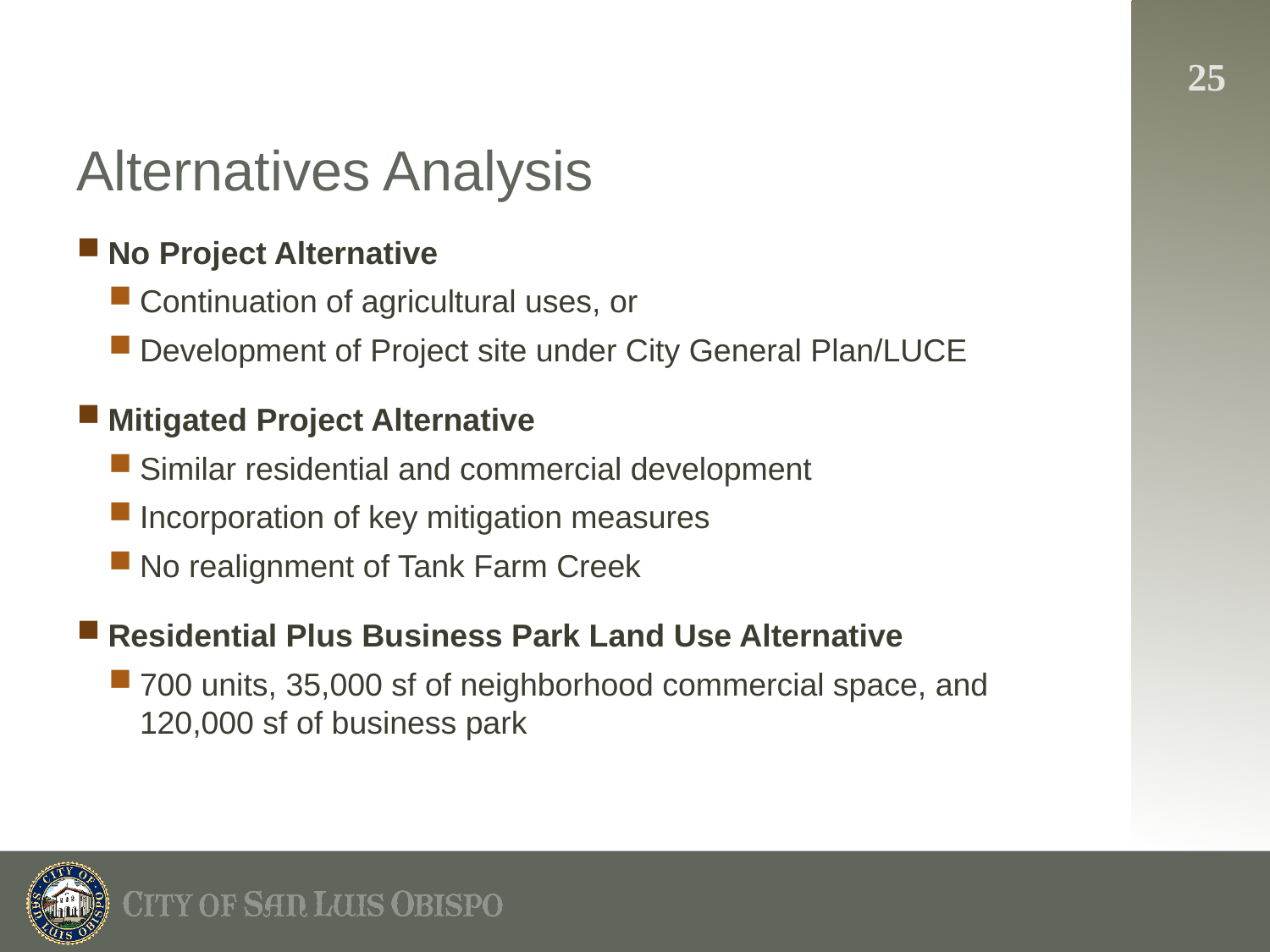

# Alternatives Analysis
25
No Project Alternative
Continuation of agricultural uses, or
Development of Project site under City General Plan/LUCE
Mitigated Project Alternative
Similar residential and commercial development
Incorporation of key mitigation measures
No realignment of Tank Farm Creek
Residential Plus Business Park Land Use Alternative
700 units, 35,000 sf of neighborhood commercial space, and 120,000 sf of business park